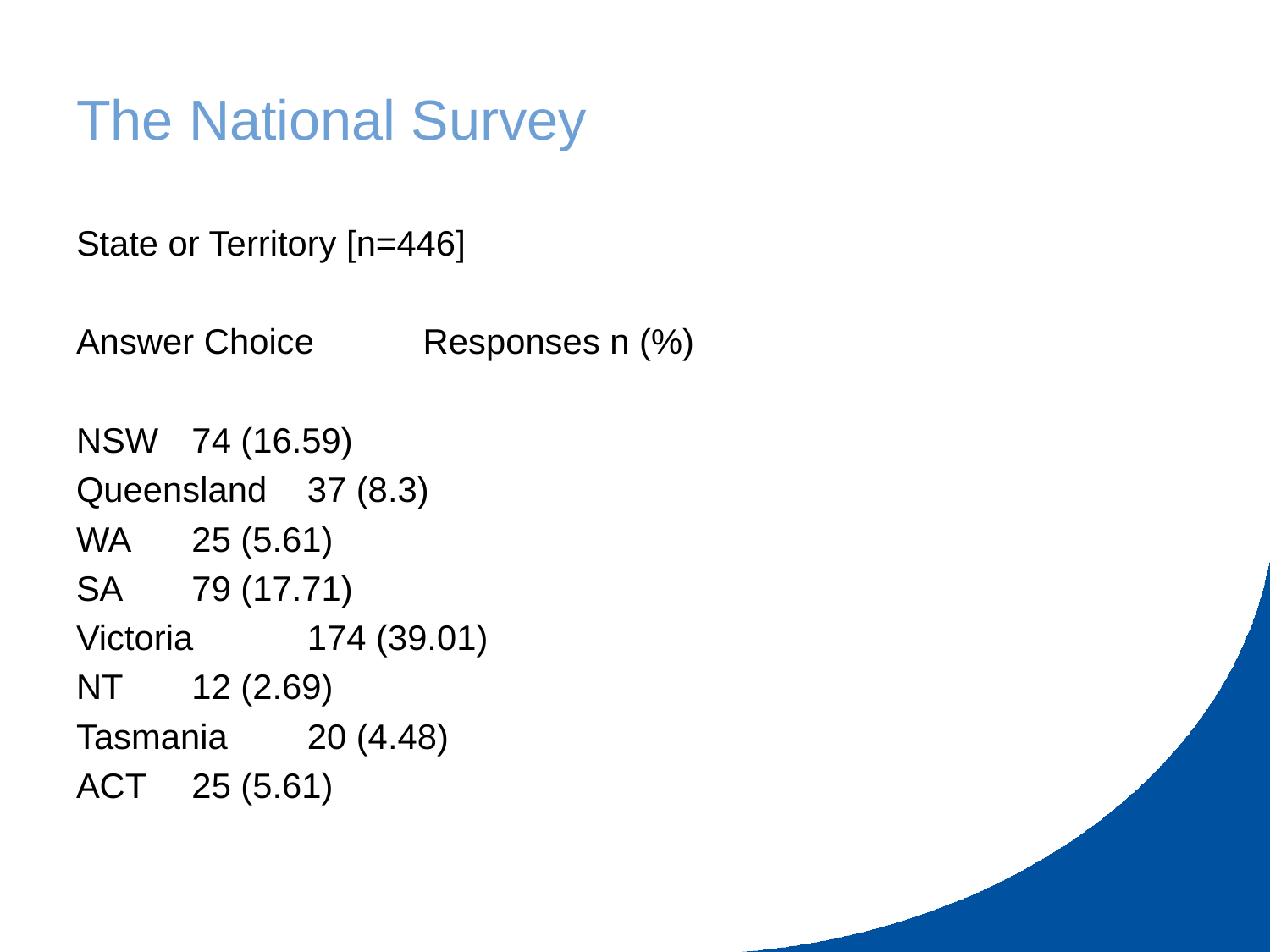

# The National Survey

State or Territory [n=446]

Answer Choice			Responses n (%)

NSW				74 (16.59)
Queensland			37 (8.3)
WA				25 (5.61)
SA				79 (17.71)
Victoria				174 (39.01)
NT				12 (2.69)
Tasmania			20 (4.48)
ACT				25 (5.61)